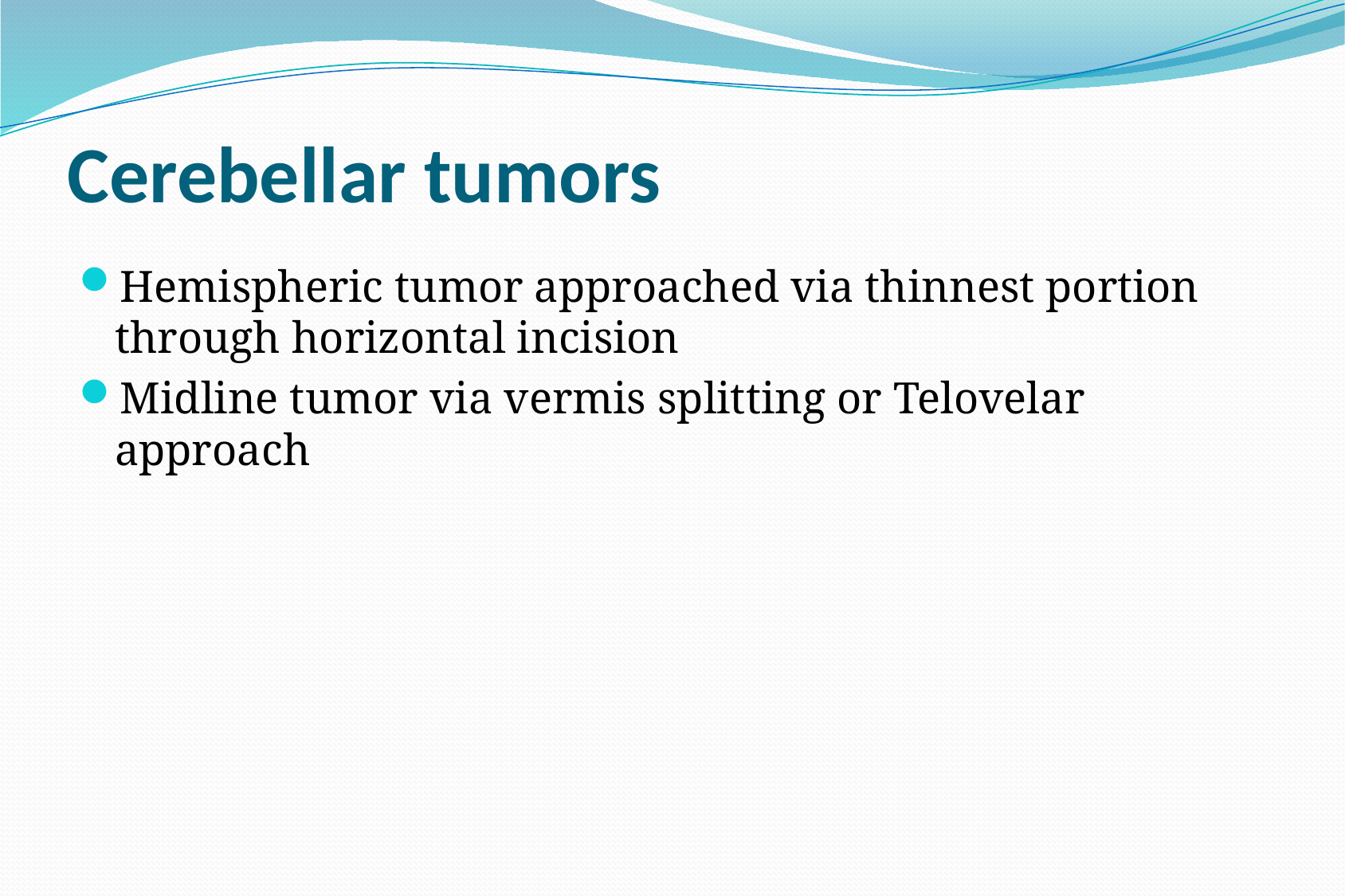

# Cerebellar tumors
Hemispheric tumor approached via thinnest portion through horizontal incision
Midline tumor via vermis splitting or Telovelar approach